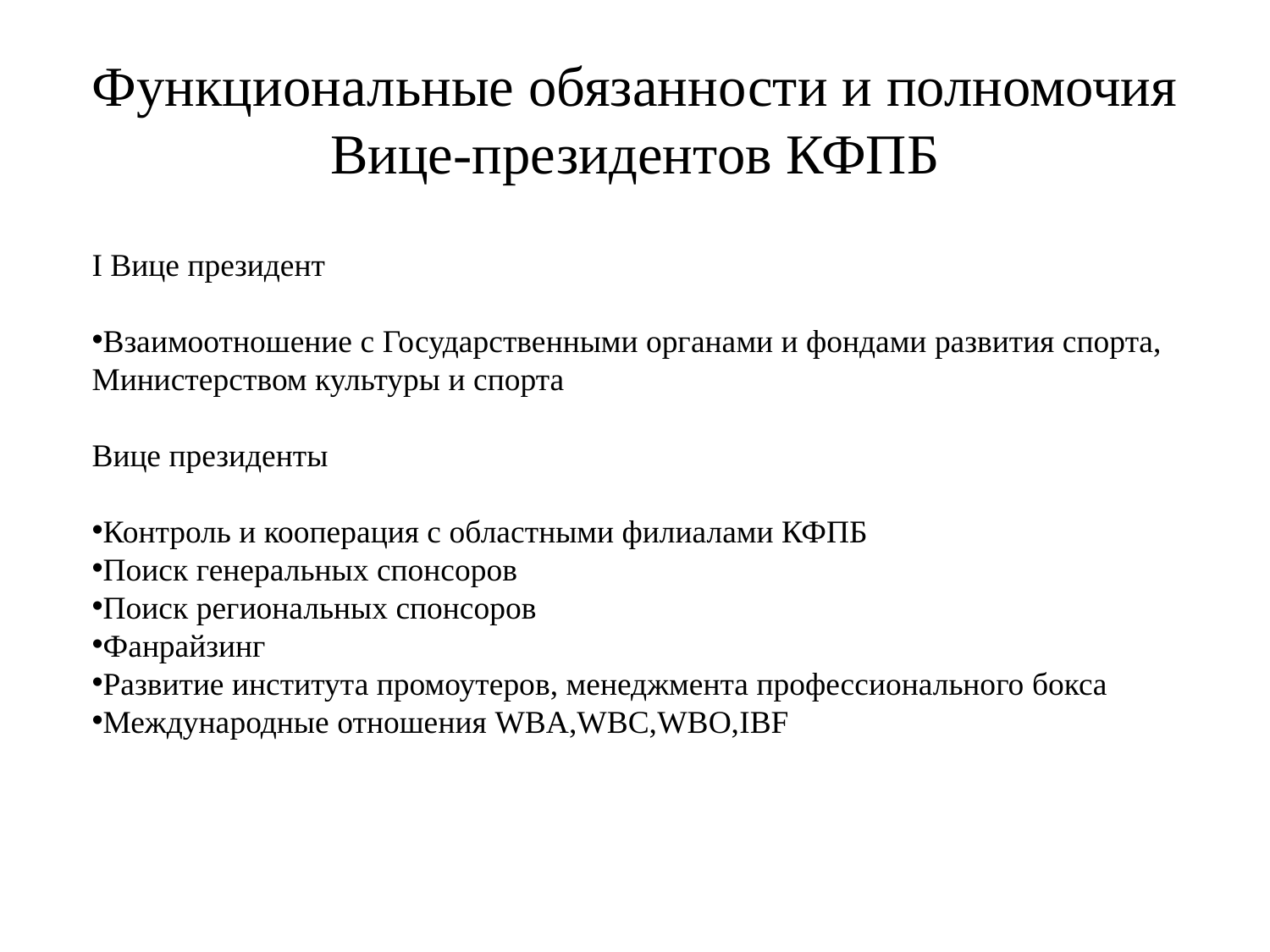

# Функциональные обязанности и полномочия Вице-президентов КФПБ
I Вице президент

Взаимоотношение с Государственными органами и фондами развития спорта, Министерством культуры и спорта

Вице президенты

Контроль и кооперация с областными филиалами КФПБ
Поиск генеральных спонсоров
Поиск региональных спонсоров
Фанрайзинг
Развитие института промоутеров, менеджмента профессионального бокса
Международные отношения WBA,WBC,WBO,IBF